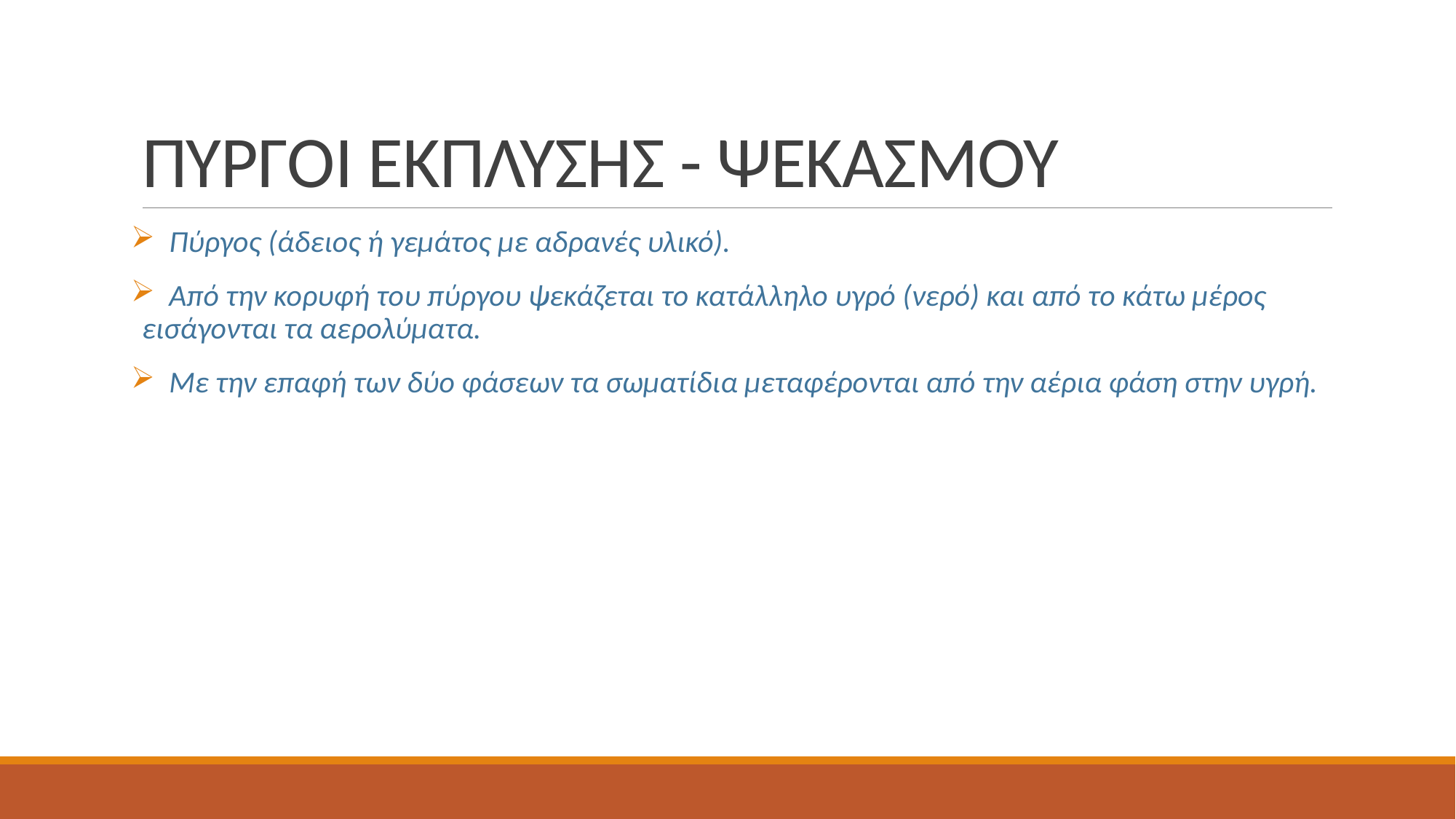

# ΠΥΡΓΟΙ ΕΚΠΛΥΣΗΣ - ΨΕΚΑΣΜΟΥ
  Πύργος (άδειος ή γεμάτος με αδρανές υλικό).
  Από την κορυφή του πύργου ψεκάζεται το κατάλληλο υγρό (νερό) και από το κάτω μέρος εισάγονται τα αερολύματα.
  Με την επαφή των δύο φάσεων τα σωματίδια μεταφέρονται από την αέρια φάση στην υγρή.